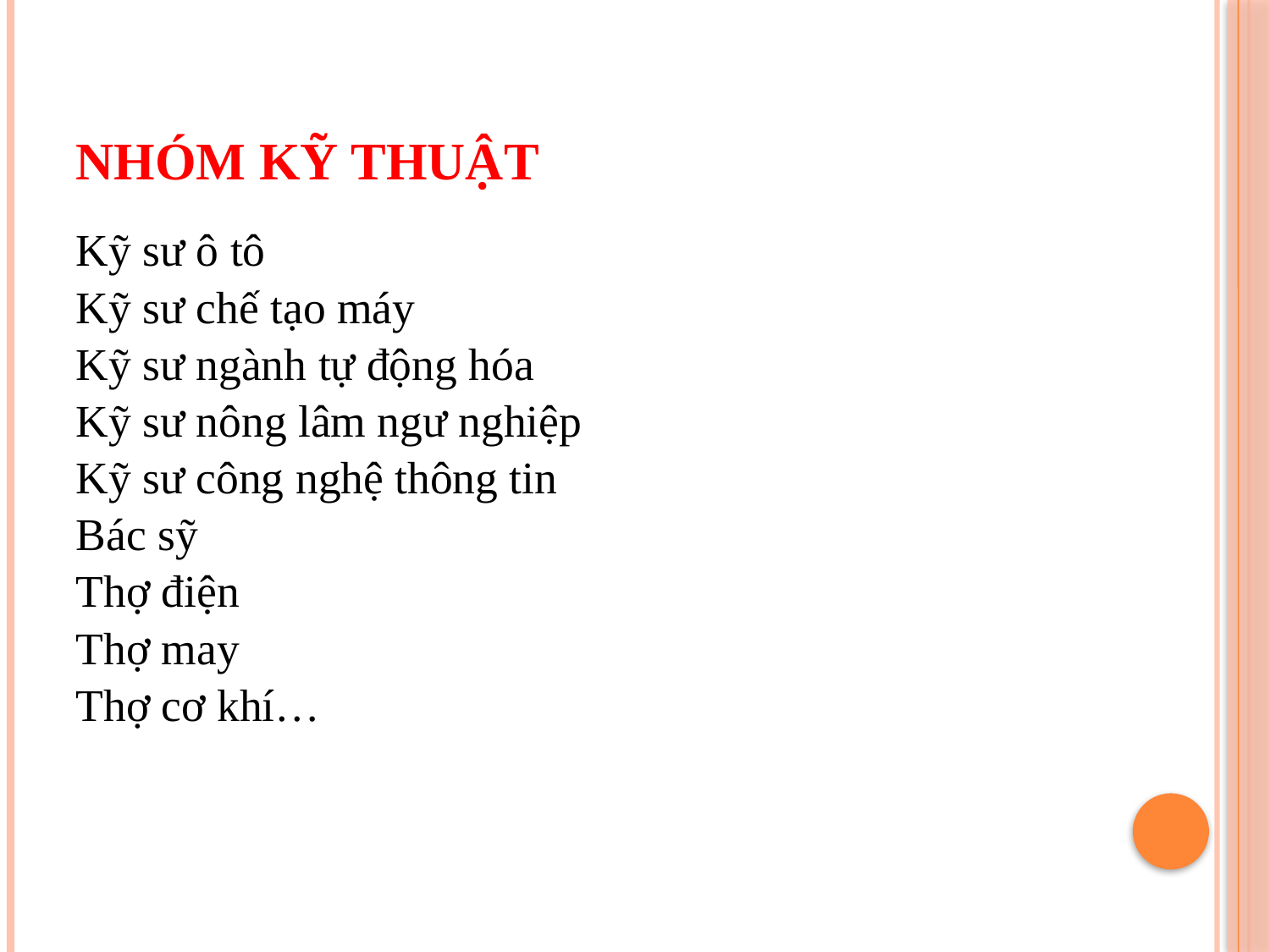

# NHÓM KỸ THUẬT

Kỹ sư ô tô
Kỹ sư chế tạo máy
Kỹ sư ngành tự động hóa
Kỹ sư nông lâm ngư nghiệp
Kỹ sư công nghệ thông tin
Bác sỹ
Thợ điện
Thợ may
Thợ cơ khí…